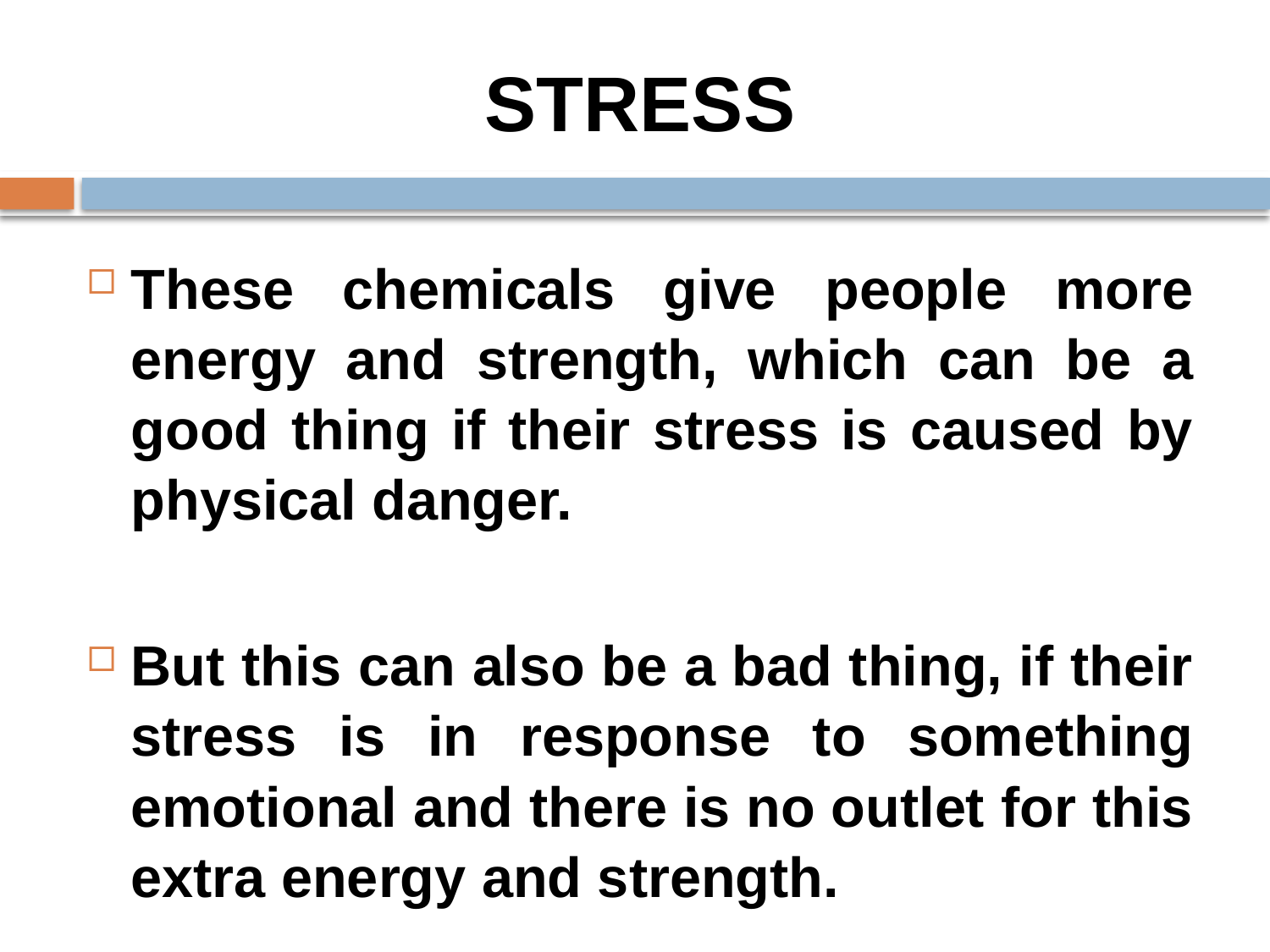

# STRESS
These chemicals give people more energy and strength, which can be a good thing if their stress is caused by physical danger.

But this can also be a bad thing, if their stress is in response to something emotional and there is no outlet for this extra energy and strength.